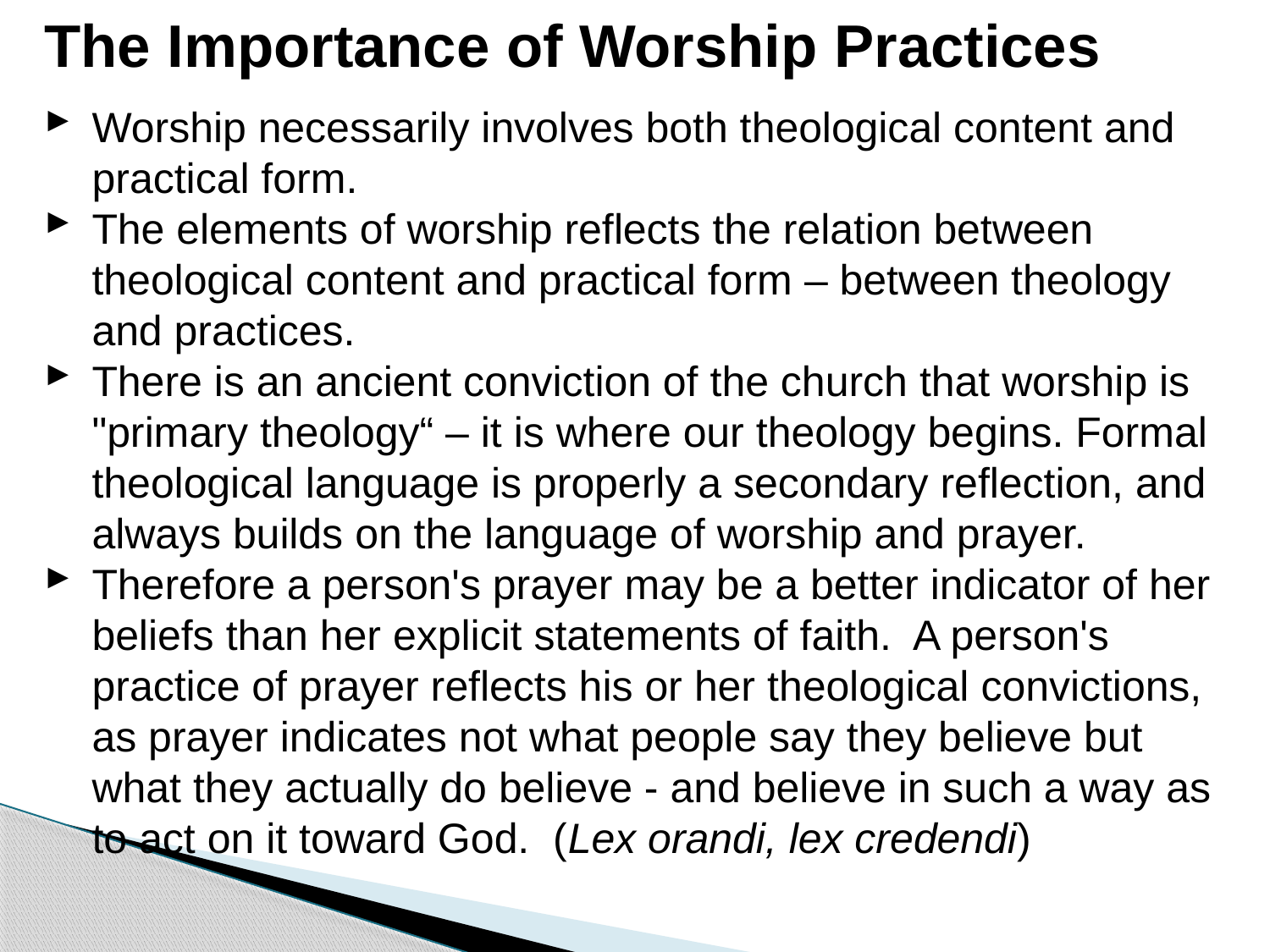

The Importance of Worship Practices

Worship necessarily involves both theological content and practical form.
The elements of worship reflects the relation between theological content and practical form – between theology and practices.
There is an ancient conviction of the church that worship is "primary theology“ – it is where our theology begins. Formal theological language is properly a secondary reflection, and always builds on the language of worship and prayer.
Therefore a person's prayer may be a better indicator of her beliefs than her explicit statements of faith.  A person's practice of prayer reflects his or her theological convictions, as prayer indicates not what people say they believe but what they actually do believe - and believe in such a way as	 to act on it toward God.  (Lex orandi, lex credendi)